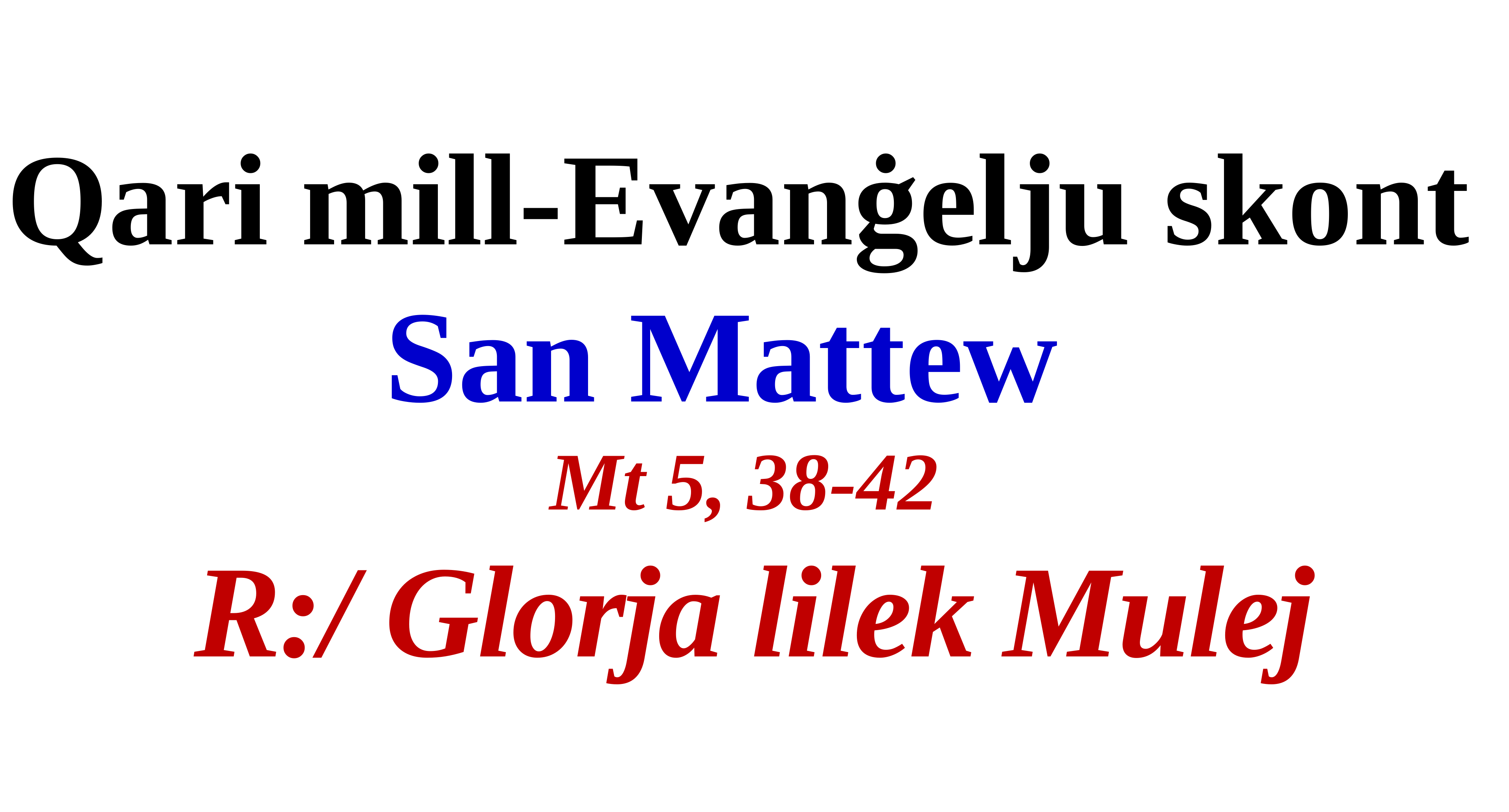

Qari mill-Evanġelju skont
San Mattew
Mt 5, 38-42
R:/ Glorja lilek Mulej